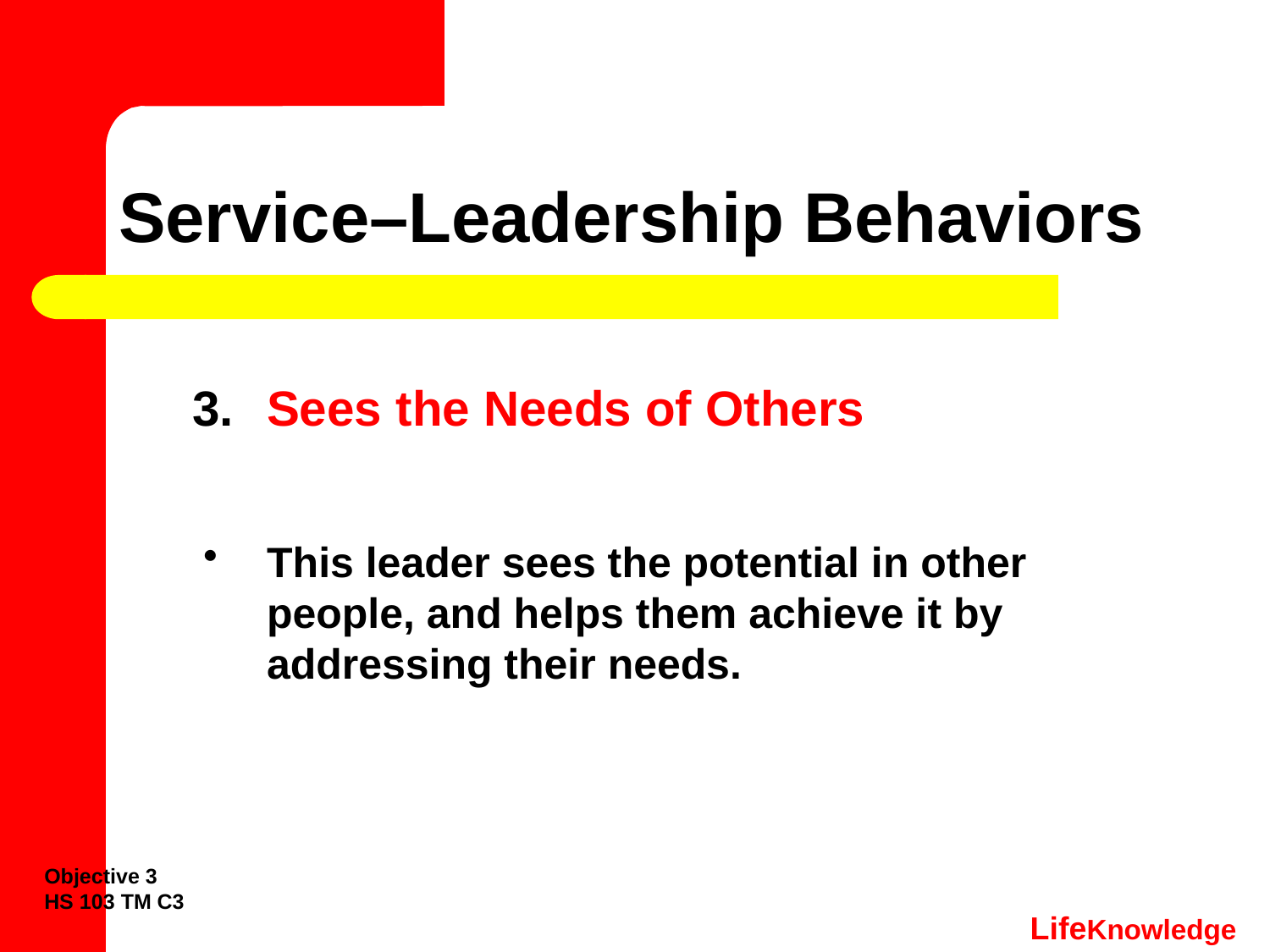

# Service–Leadership Behaviors
Sees the Needs of Others
This leader sees the potential in other people, and helps them achieve it by addressing their needs.
Objective 3
HS 103 TM C3